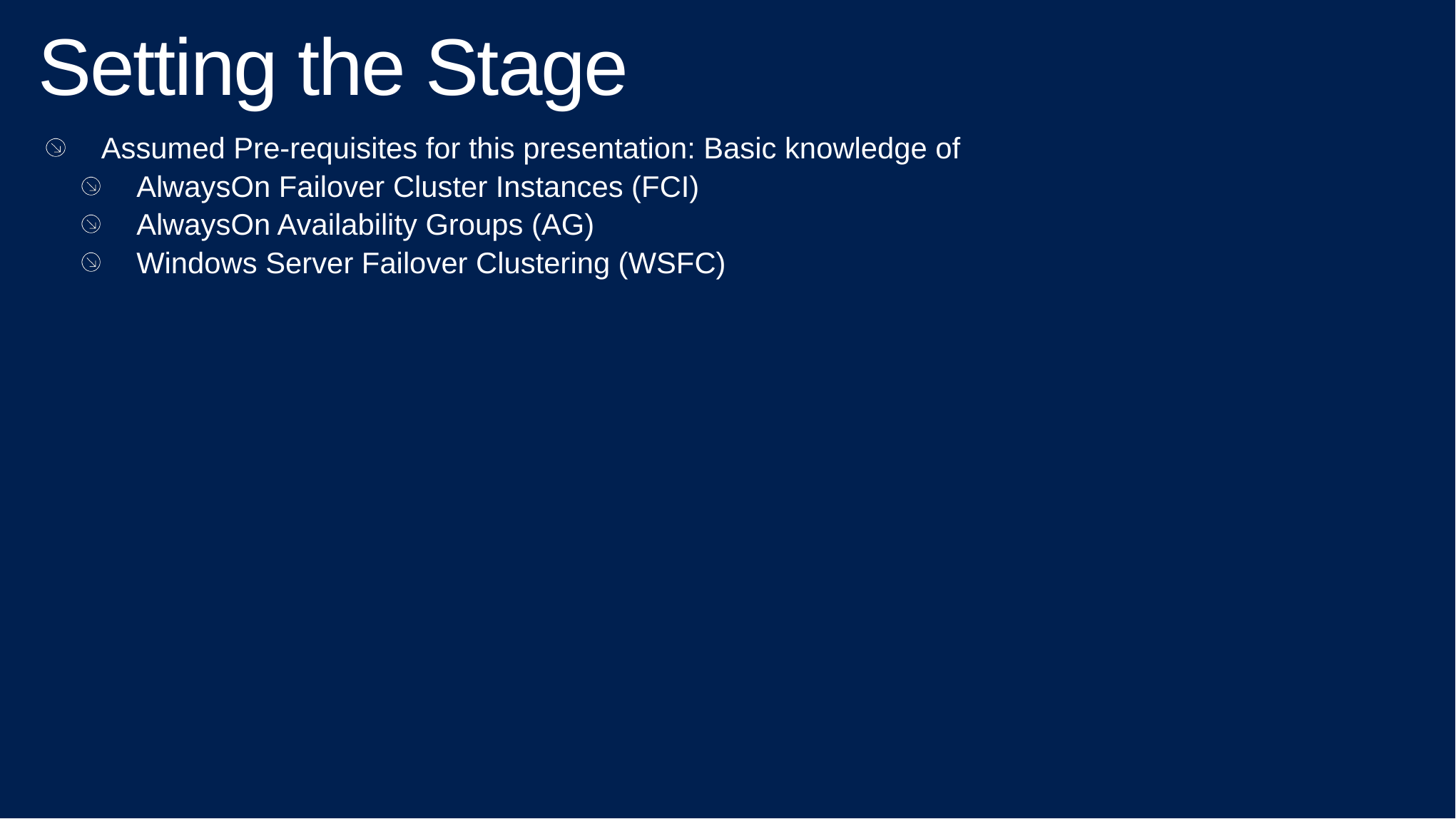

# Setting the Stage
Assumed Pre-requisites for this presentation: Basic knowledge of
AlwaysOn Failover Cluster Instances (FCI)
AlwaysOn Availability Groups (AG)
Windows Server Failover Clustering (WSFC)